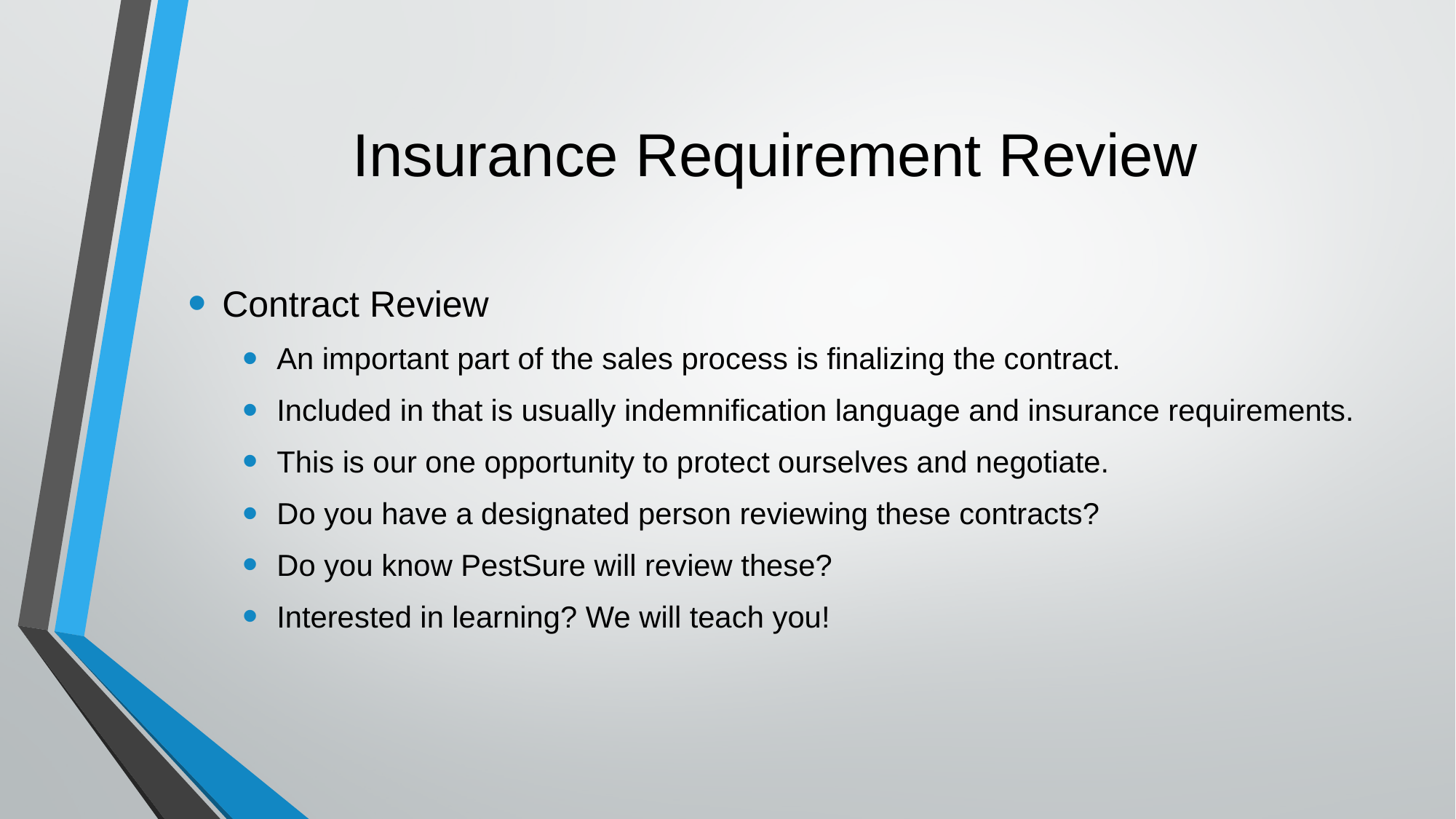

# Insurance Requirement Review
Contract Review
An important part of the sales process is finalizing the contract.
Included in that is usually indemnification language and insurance requirements.
This is our one opportunity to protect ourselves and negotiate.
Do you have a designated person reviewing these contracts?
Do you know PestSure will review these?
Interested in learning? We will teach you!